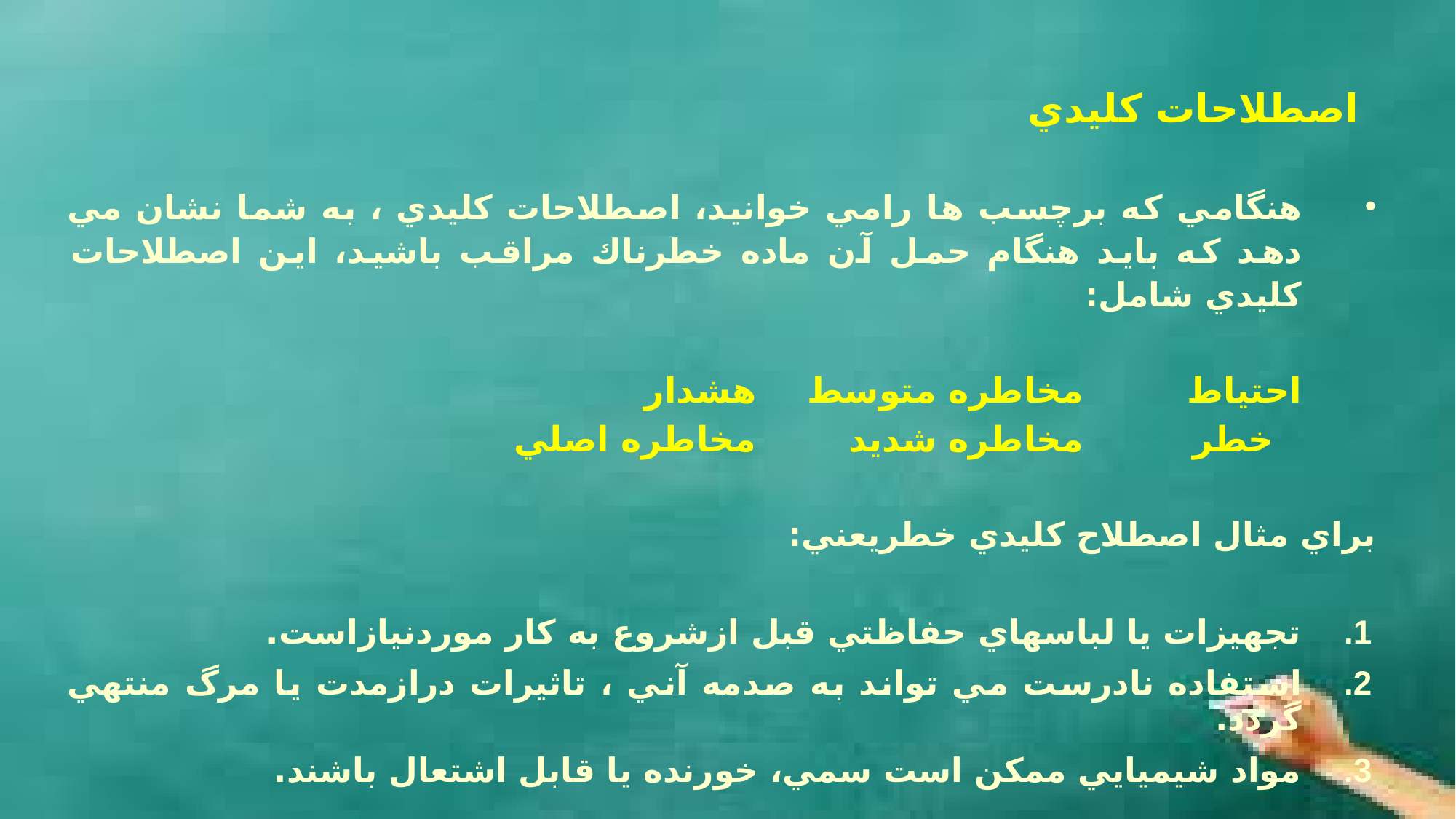

# اصطلاحات كليدي
هنگامي كه برچسب ها رامي خوانيد، اصطلاحات كليدي ، به شما نشان مي دهد كه بايد هنگام حمل آن ماده خطرناك مراقب باشيد، اين اصطلاحات كليدي شامل:

		احتياط		مخاطره متوسط		هشدار
		خطر		مخاطره شديد		مخاطره اصلي

براي مثال اصطلاح كليدي خطريعني:

تجهيزات يا لباسهاي حفاظتي قبل ازشروع به كار موردنيازاست.
استفاده نادرست مي تواند به صدمه آني ، تاثيرات درازمدت يا مرگ منتهي گردد.
مواد شيميايي ممكن است سمي، خورنده يا قابل اشتعال باشند.